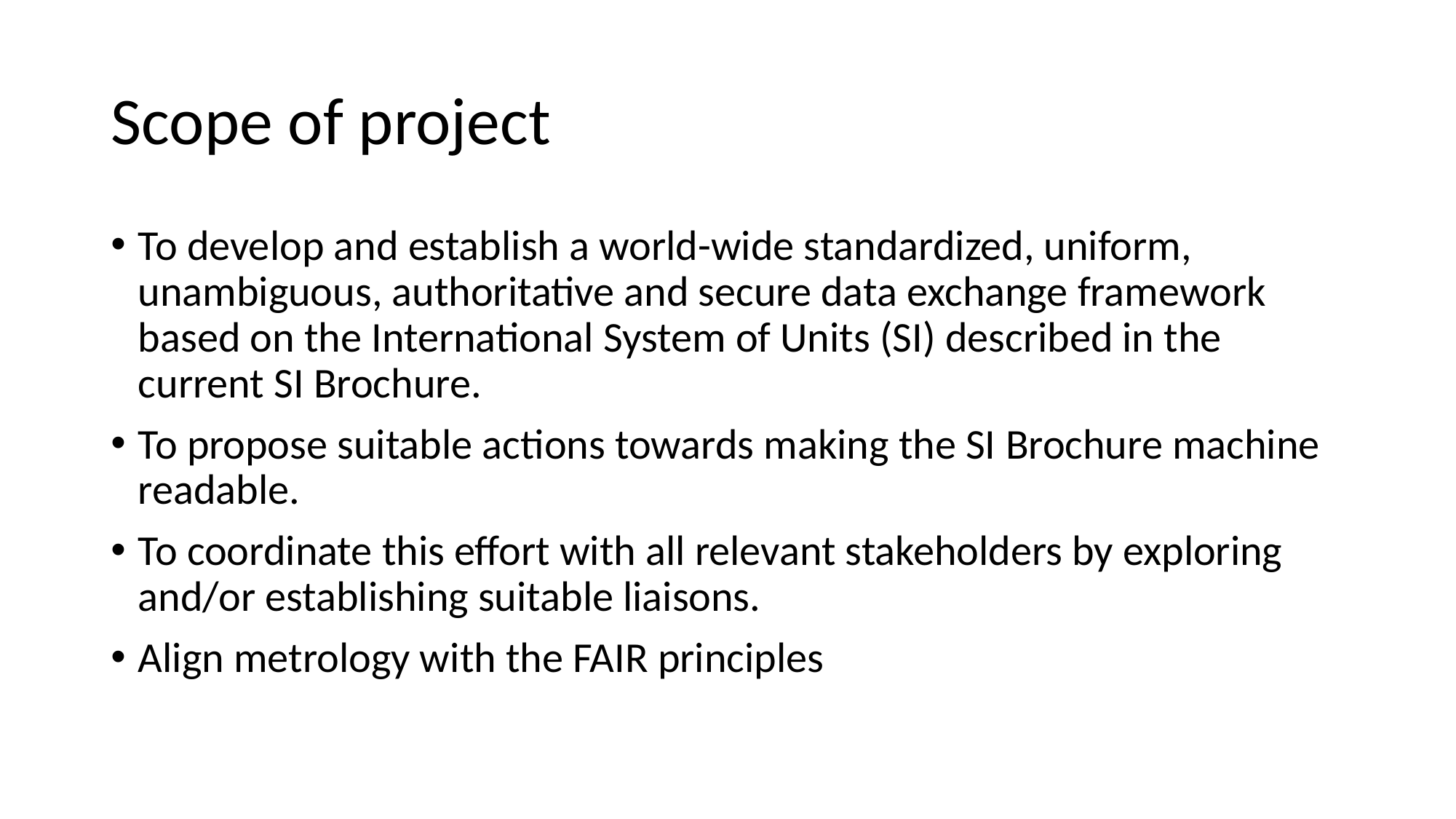

# Scope of project
To develop and establish a world-wide standardized, uniform, unambiguous, authoritative and secure data exchange framework based on the International System of Units (SI) described in the current SI Brochure.
To propose suitable actions towards making the SI Brochure machine readable.
To coordinate this effort with all relevant stakeholders by exploring and/or establishing suitable liaisons.
Align metrology with the FAIR principles